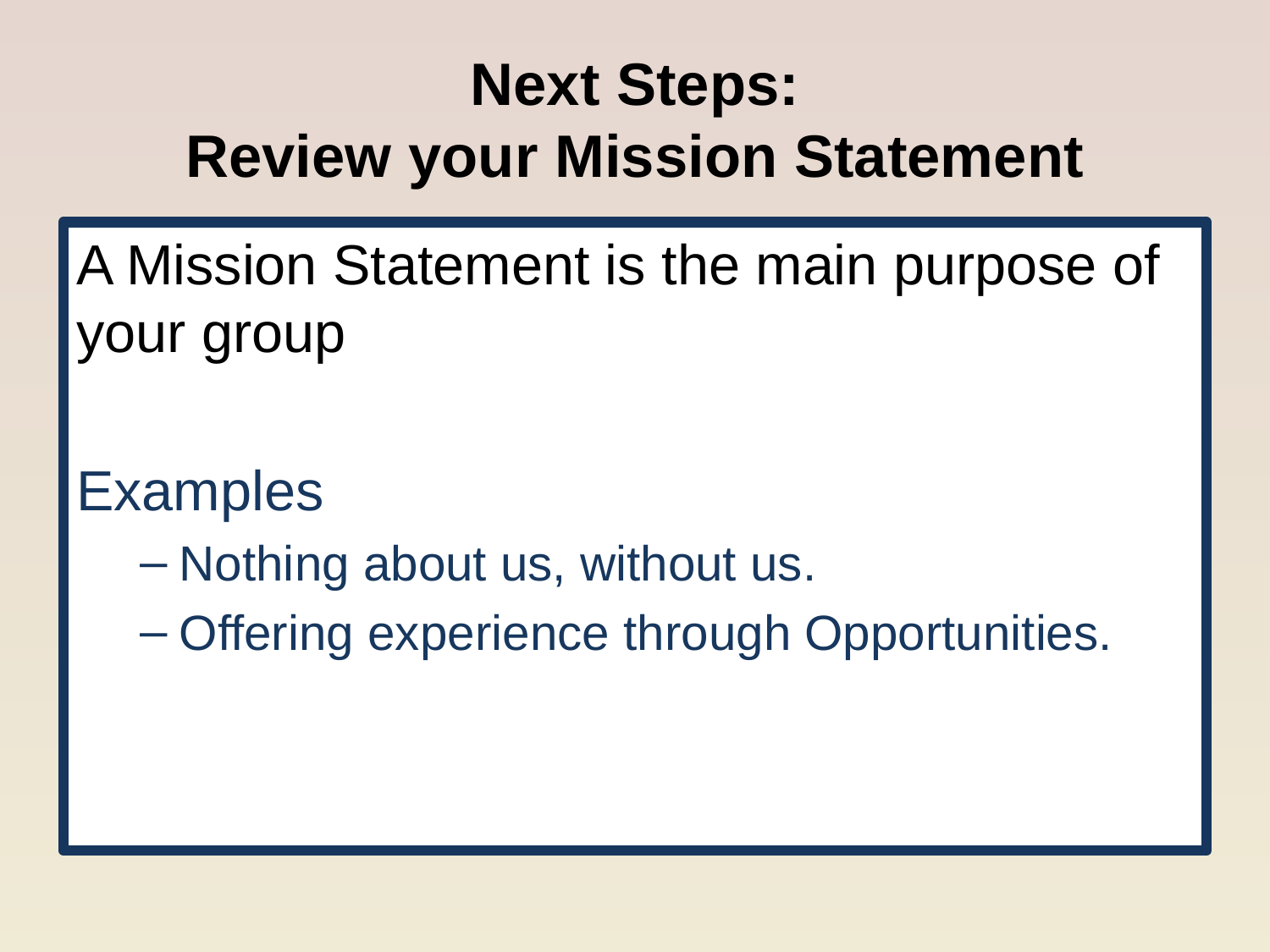

# Next Steps: Review your Mission Statement
A Mission Statement is the main purpose of your group

Examples
Nothing about us, without us.
Offering experience through Opportunities.